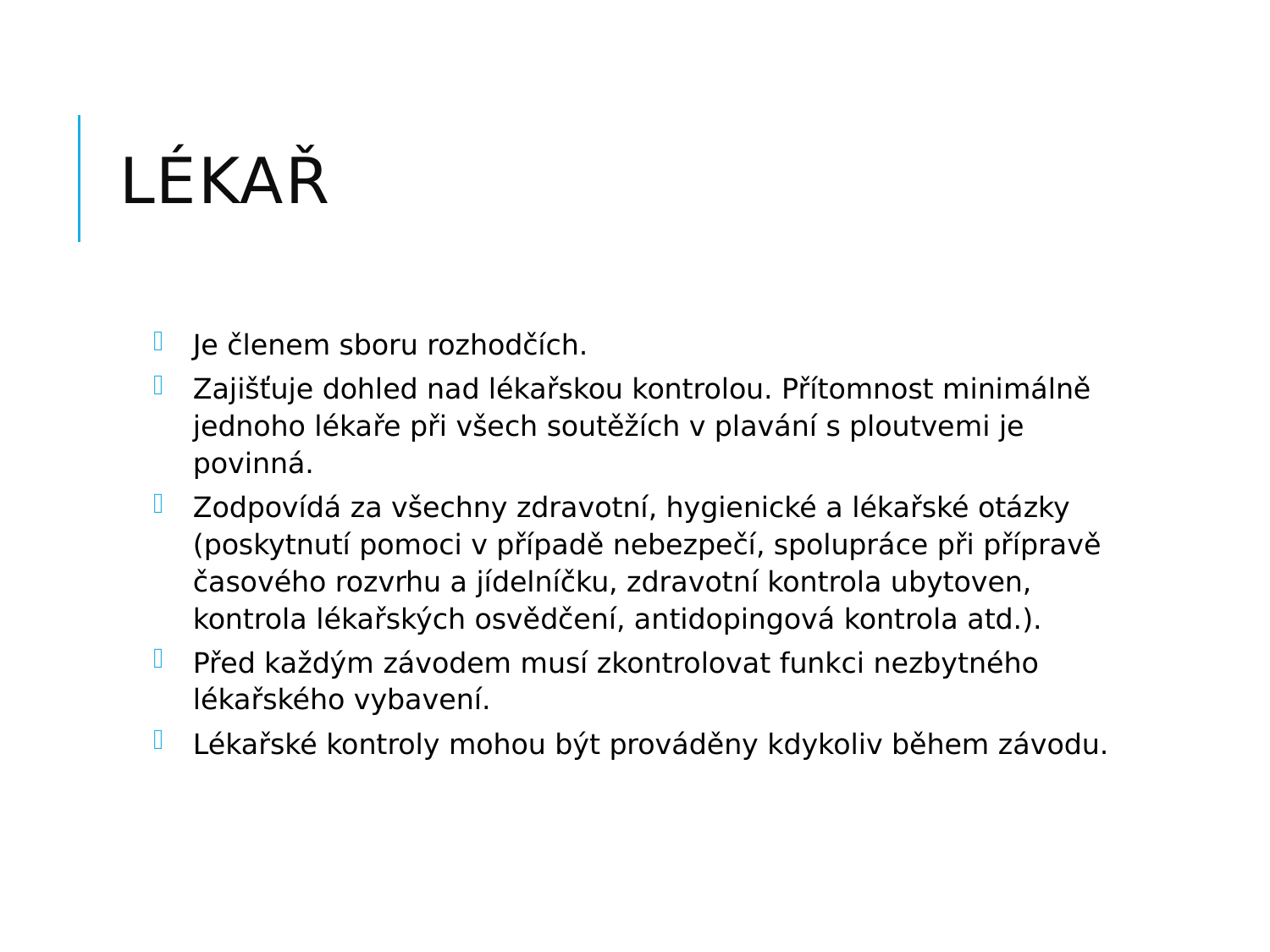

# Lékař
Je členem sboru rozhodčích.
Zajišťuje dohled nad lékařskou kontrolou. Přítomnost minimálně jednoho lékaře při všech soutěžích v plavání s ploutvemi je povinná.
Zodpovídá za všechny zdravotní, hygienické a lékařské otázky (poskytnutí pomoci v případě nebezpečí, spolupráce při přípravě časového rozvrhu a jídelníčku, zdravotní kontrola ubytoven, kontrola lékařských osvědčení, antidopingová kontrola atd.).
Před každým závodem musí zkontrolovat funkci nezbytného lékařského vybavení.
Lékařské kontroly mohou být prováděny kdykoliv během závodu.